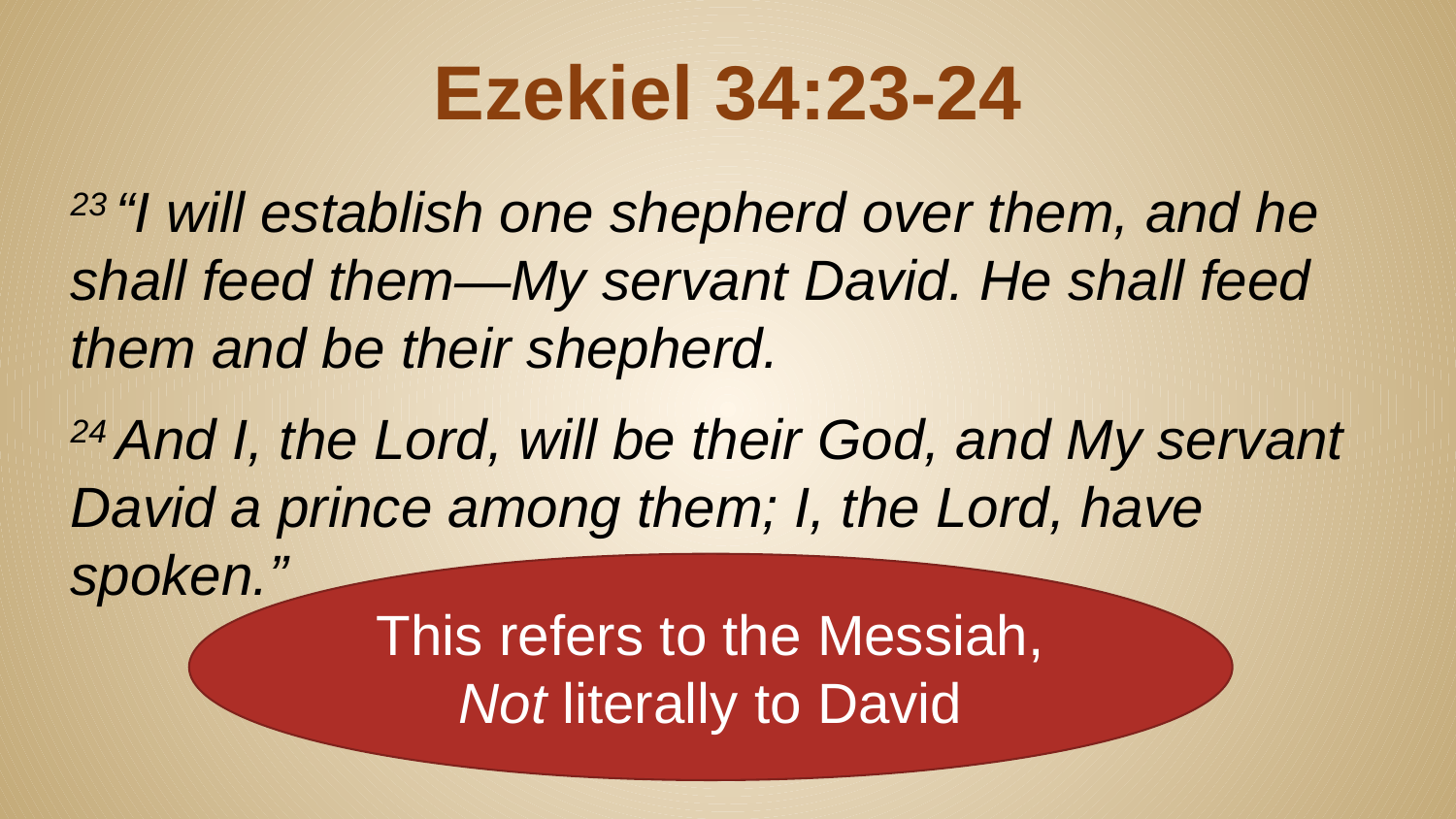

# Ezekiel 34:23-24
23 “I will establish one shepherd over them, and he shall feed them—My servant David. He shall feed them and be their shepherd.
24 And I, the Lord, will be their God, and My servant David a prince among them; I, the Lord, have spoken.”
This refers to the Messiah,
Not literally to David